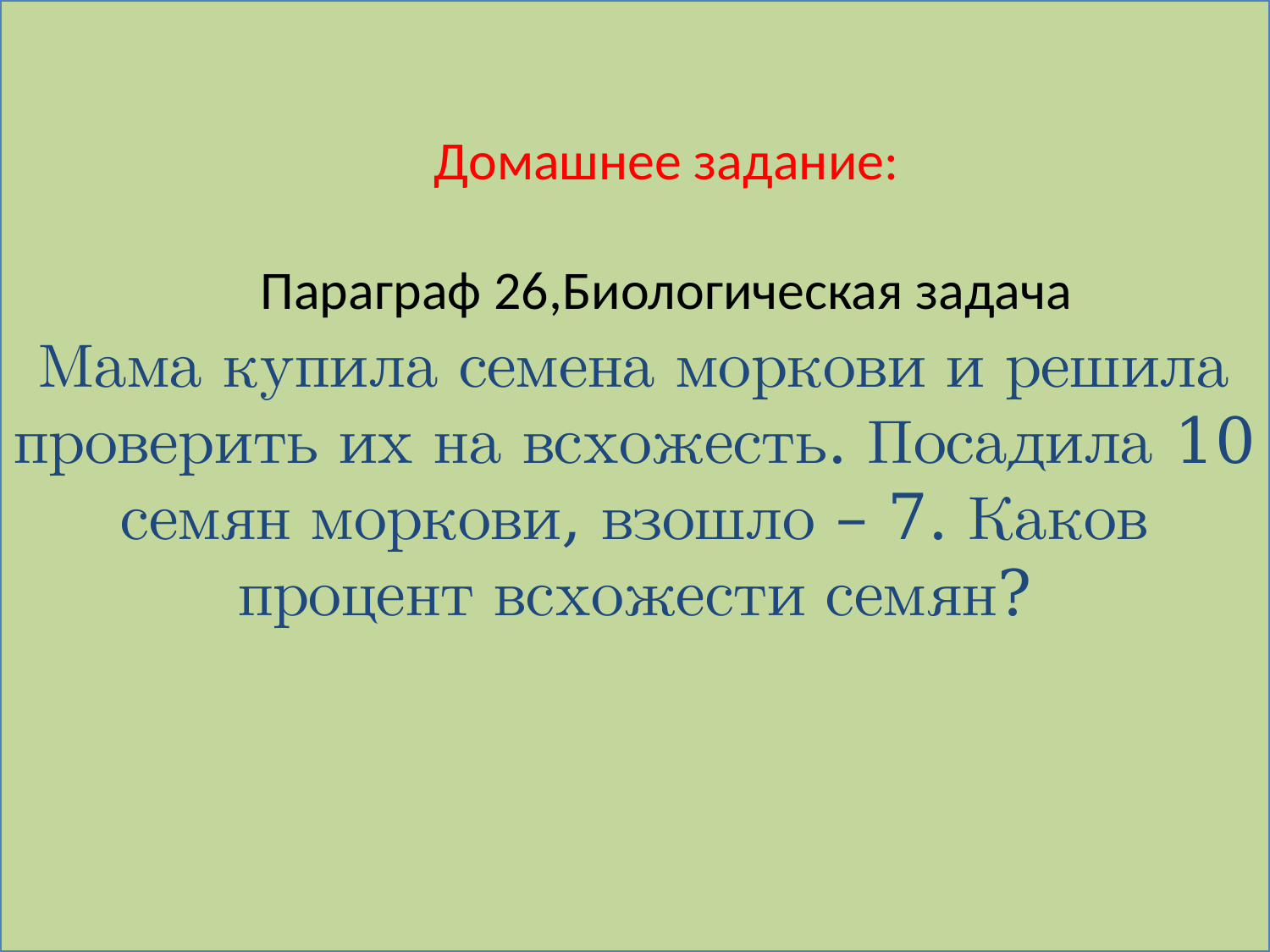

# Мама купила семена моркови и решила проверить их на всхожесть. Посадила 10 семян моркови, взошло – 7. Каков процент всхожести семян?
Домашнее задание:

Параграф 26,Биологическая задача